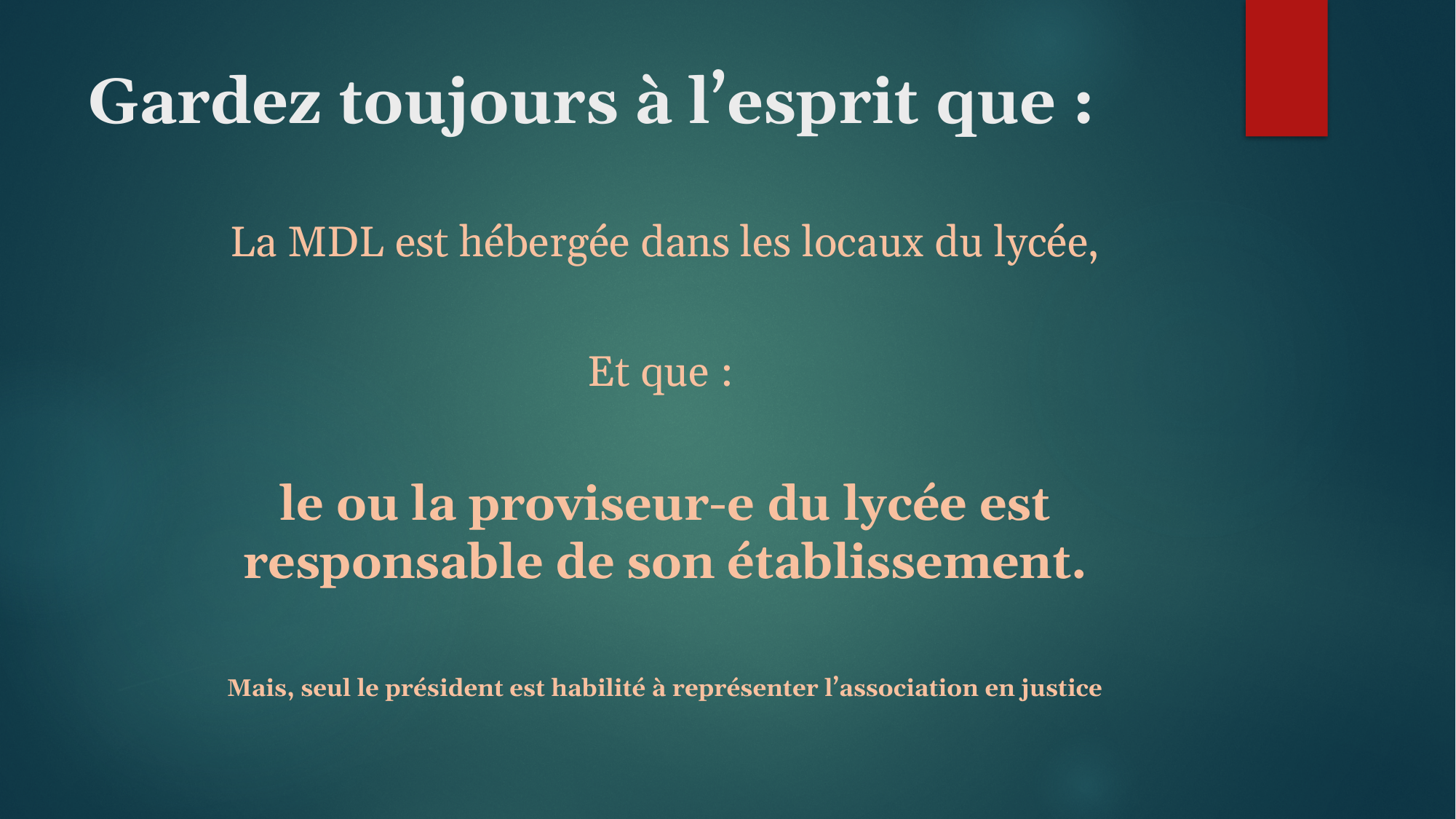

# Gardez toujours à l’esprit que :
La MDL est hébergée dans les locaux du lycée,

Et que :

le ou la proviseur-e du lycée est responsable de son établissement.

Mais, seul le président est habilité à représenter l’association en justice